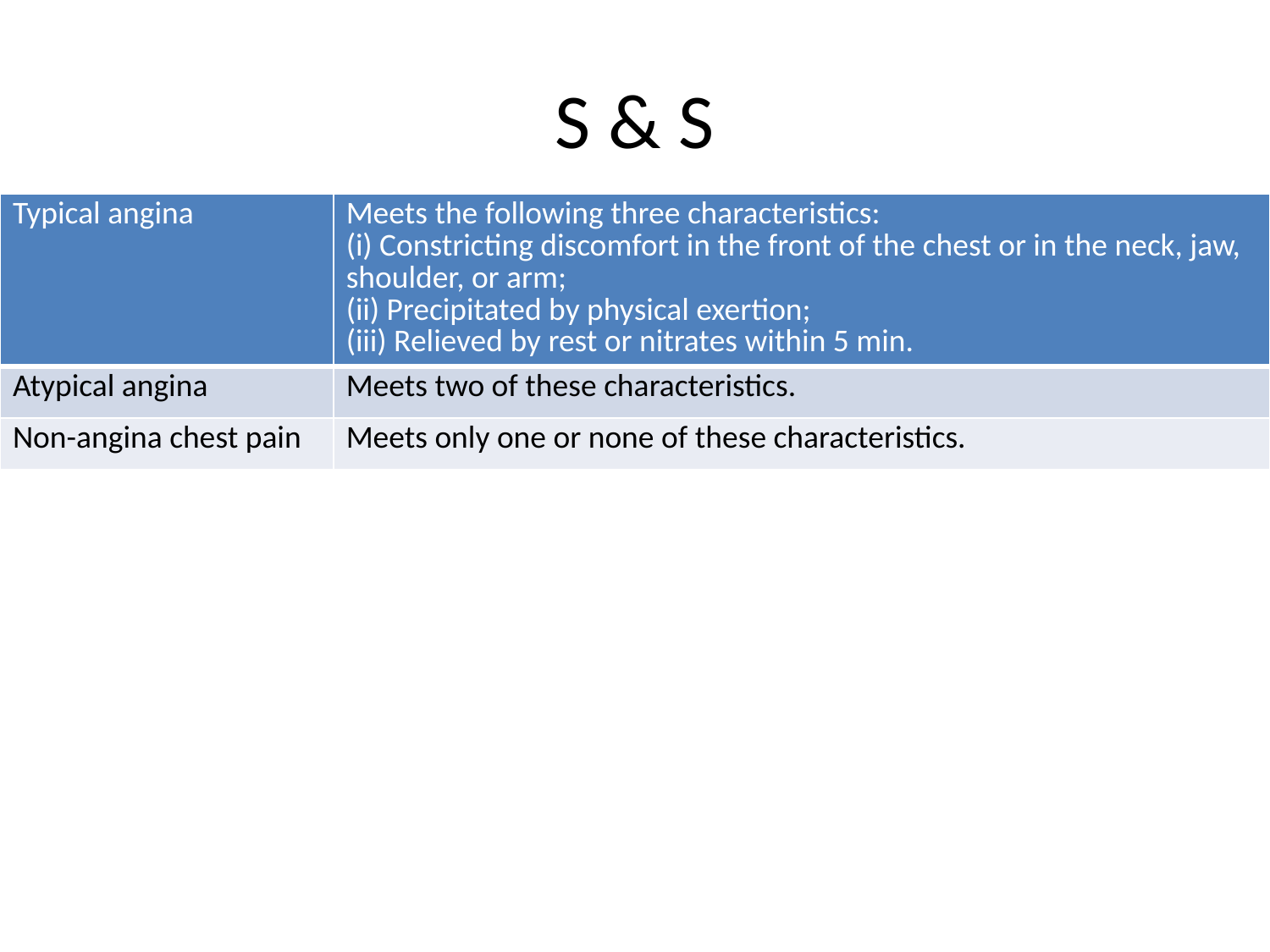

# S & S
| Typical angina | Meets the following three characteristics: (i) Constricting discomfort in the front of the chest or in the neck, jaw, shoulder, or arm; (ii) Precipitated by physical exertion; (iii) Relieved by rest or nitrates within 5 min. |
| --- | --- |
| Atypical angina | Meets two of these characteristics. |
| Non-angina chest pain | Meets only one or none of these characteristics. |